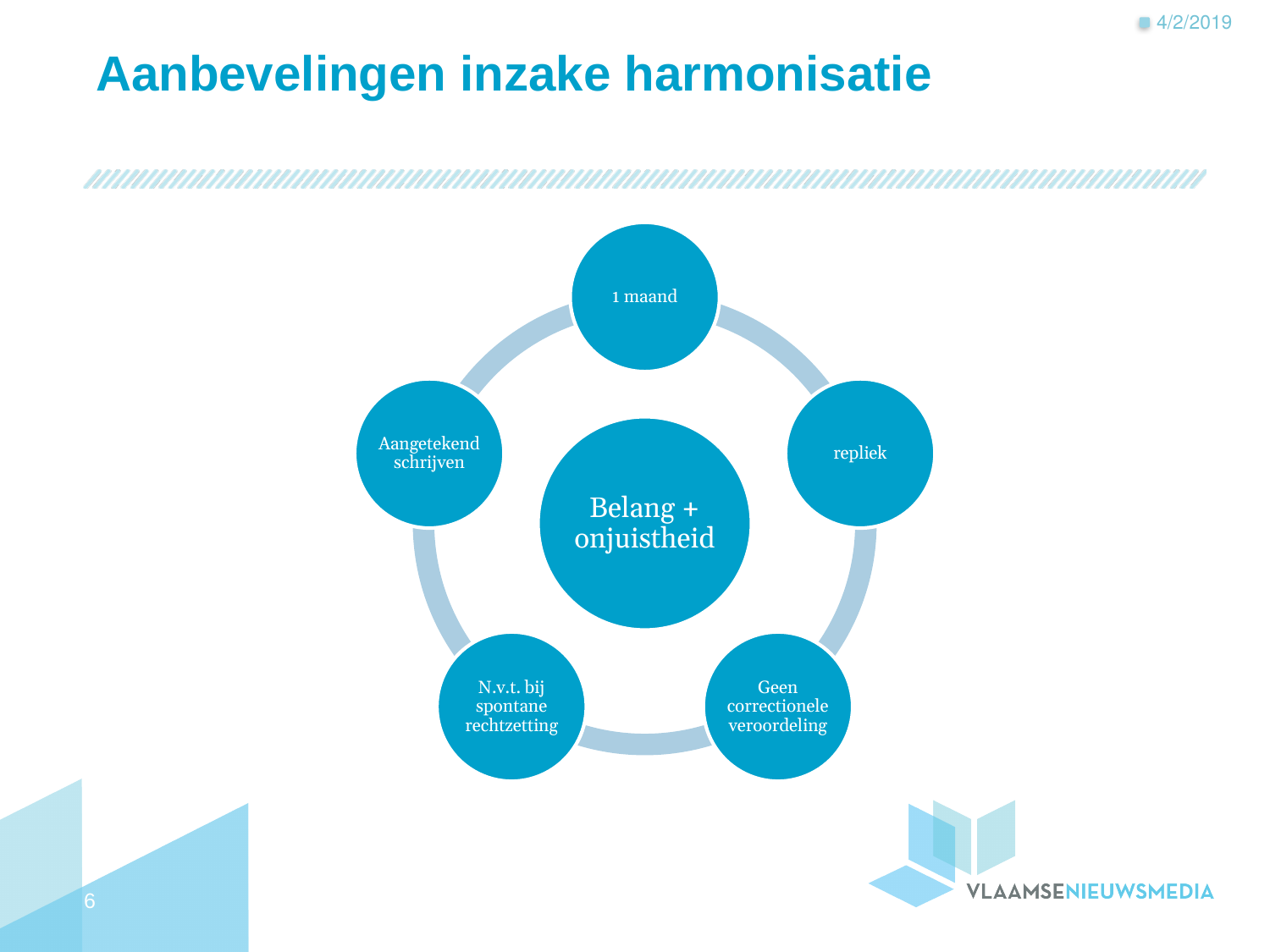

4/2/2019
# Aanbevelingen inzake harmonisatie
Belang + onjuistheid
1 maand
repliek
Geen correctionele veroordeling
N.v.t. bij spontane rechtzetting
Aangetekend schrijven
6